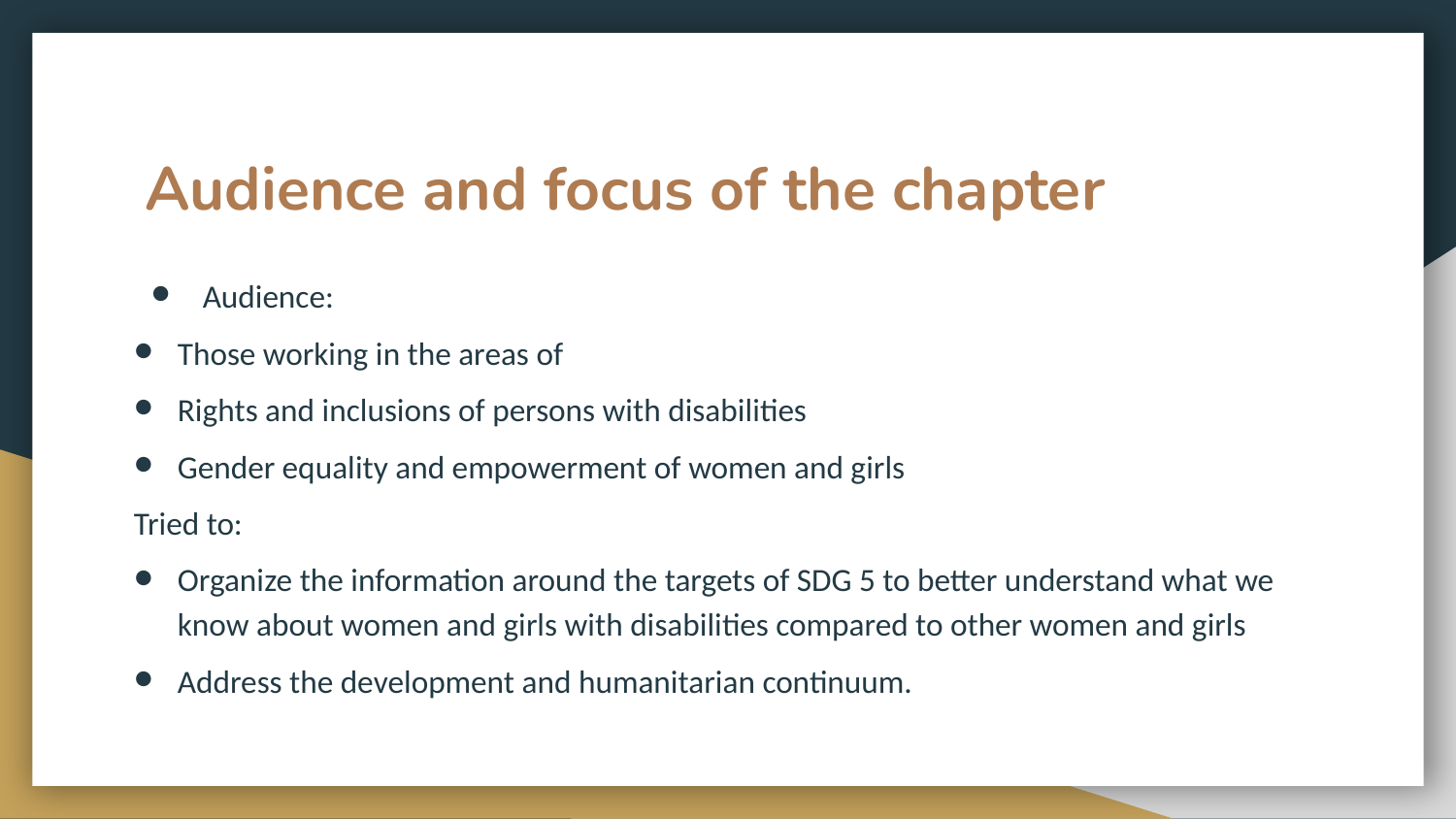

# Audience and focus of the chapter
Audience:
Those working in the areas of
Rights and inclusions of persons with disabilities
Gender equality and empowerment of women and girls
Tried to:
Organize the information around the targets of SDG 5 to better understand what we know about women and girls with disabilities compared to other women and girls
Address the development and humanitarian continuum.